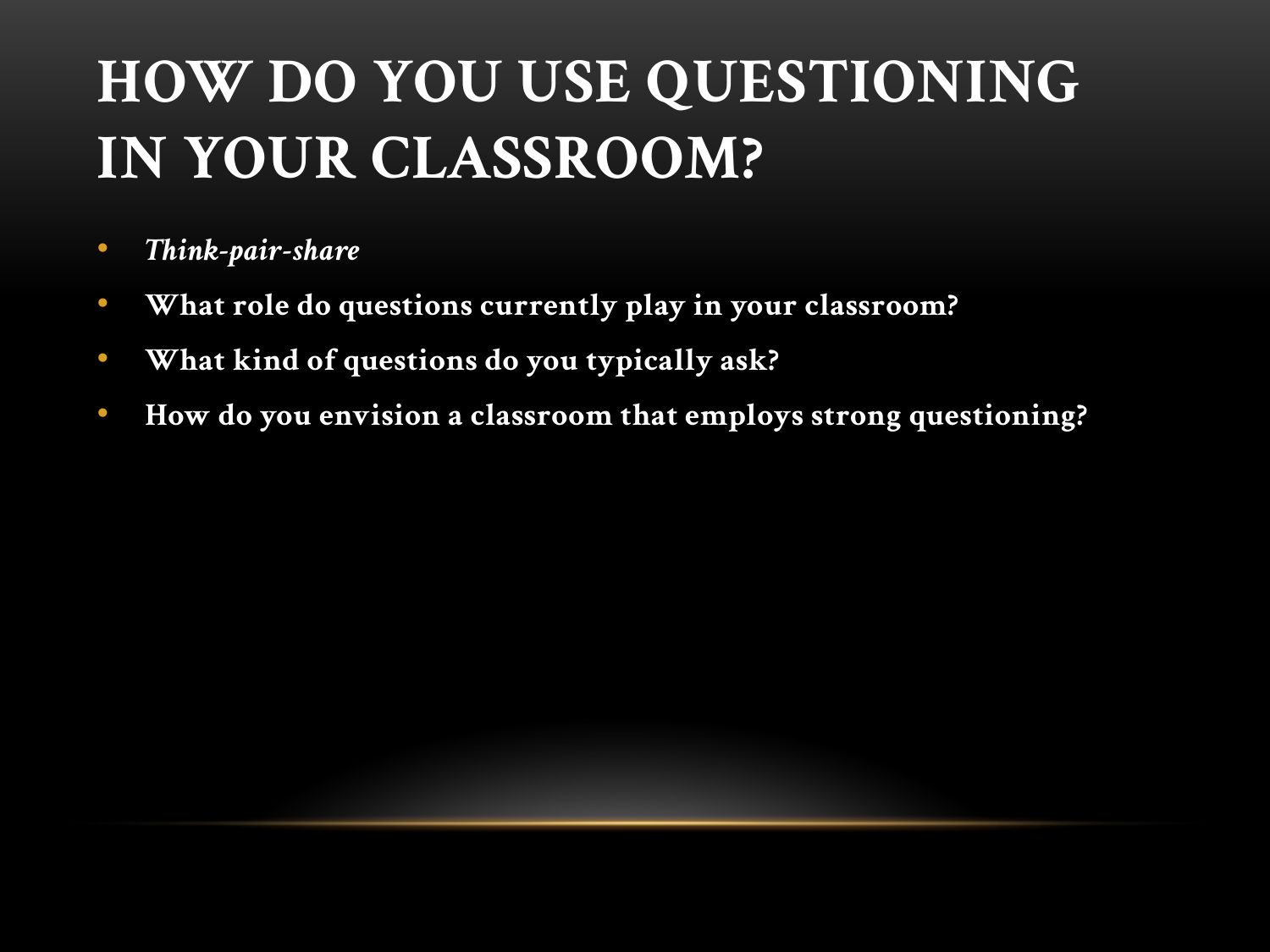

# How do you use Questioning in your classroom?
Think-pair-share
What role do questions currently play in your classroom?
What kind of questions do you typically ask?
How do you envision a classroom that employs strong questioning?